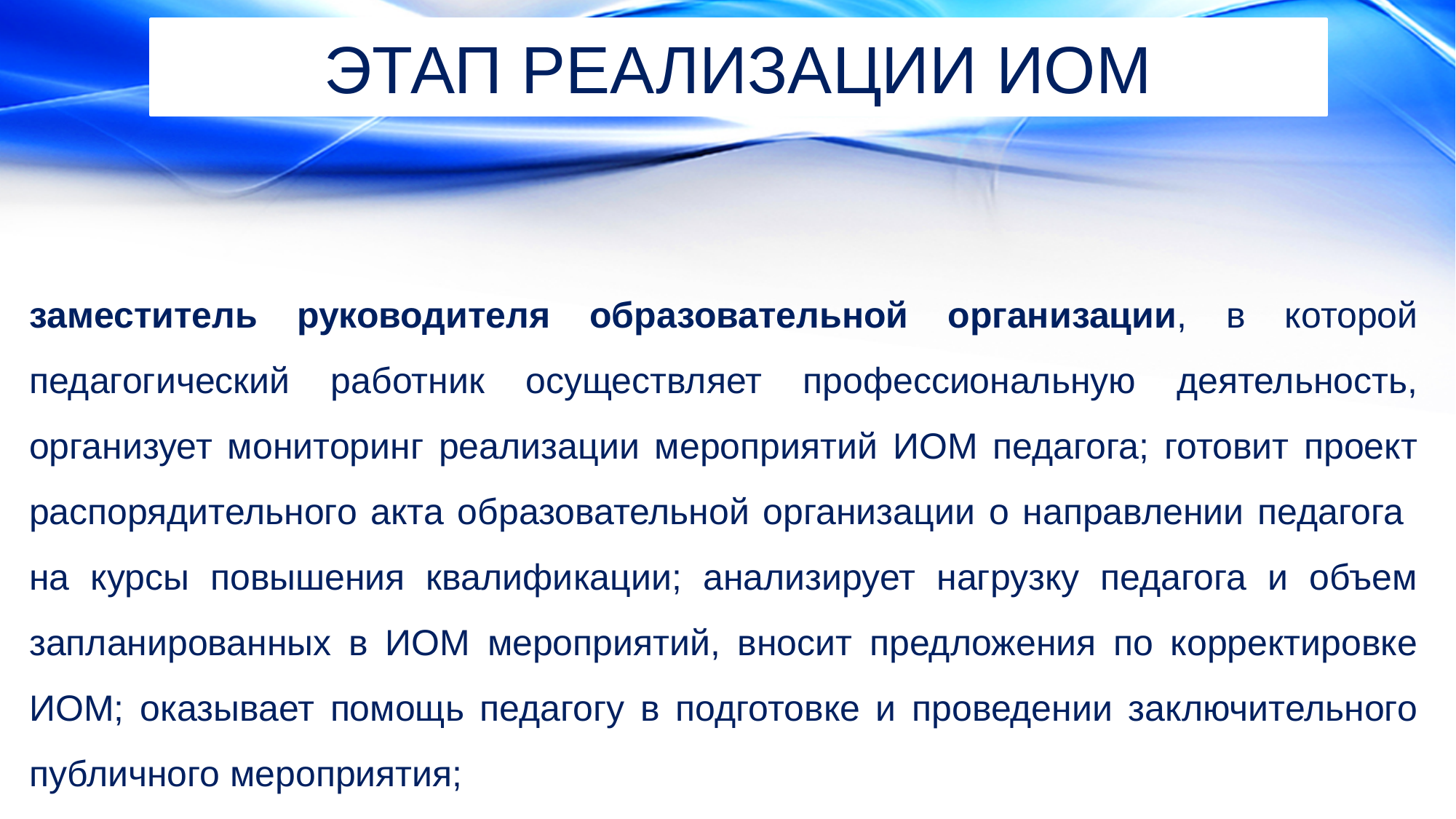

# ЭТАП РЕАЛИЗАЦИИ ИОМ
заместитель руководителя образовательной организации, в которой педагогический работник осуществляет профессиональную деятельность, организует мониторинг реализации мероприятий ИОМ педагога; готовит проект распорядительного акта образовательной организации о направлении педагога  на курсы повышения квалификации; анализирует нагрузку педагога и объем запланированных в ИОМ мероприятий, вносит предложения по корректировке ИОМ; оказывает помощь педагогу в подготовке и проведении заключительного публичного мероприятия;